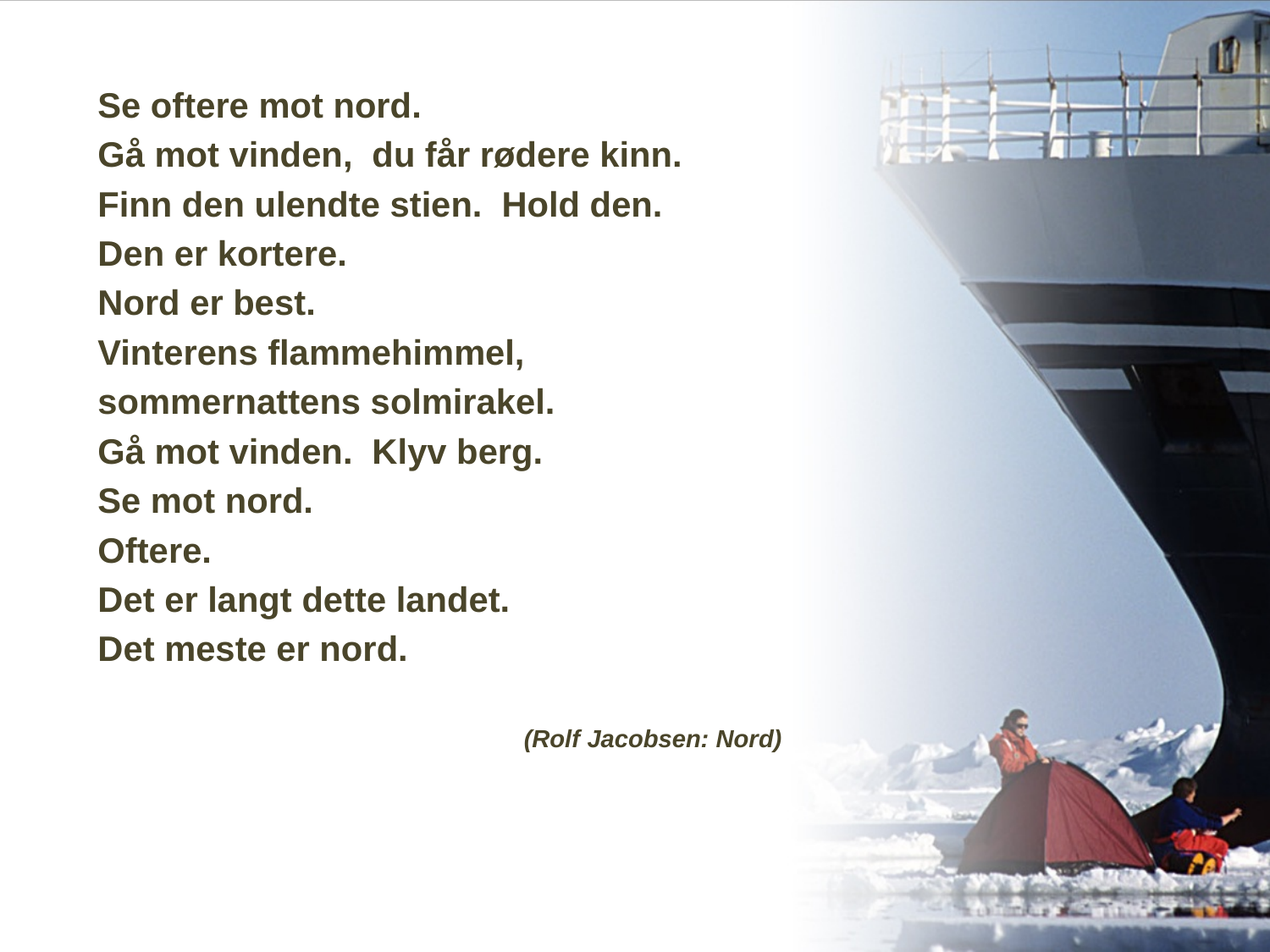

Se oftere mot nord.
Gå mot vinden,  du får rødere kinn.
Finn den ulendte stien.  Hold den.
Den er kortere.
Nord er best.
Vinterens flammehimmel,
sommernattens solmirakel.
Gå mot vinden.  Klyv berg.
Se mot nord.
Oftere.
Det er langt dette landet.
Det meste er nord.

(Rolf Jacobsen: Nord)